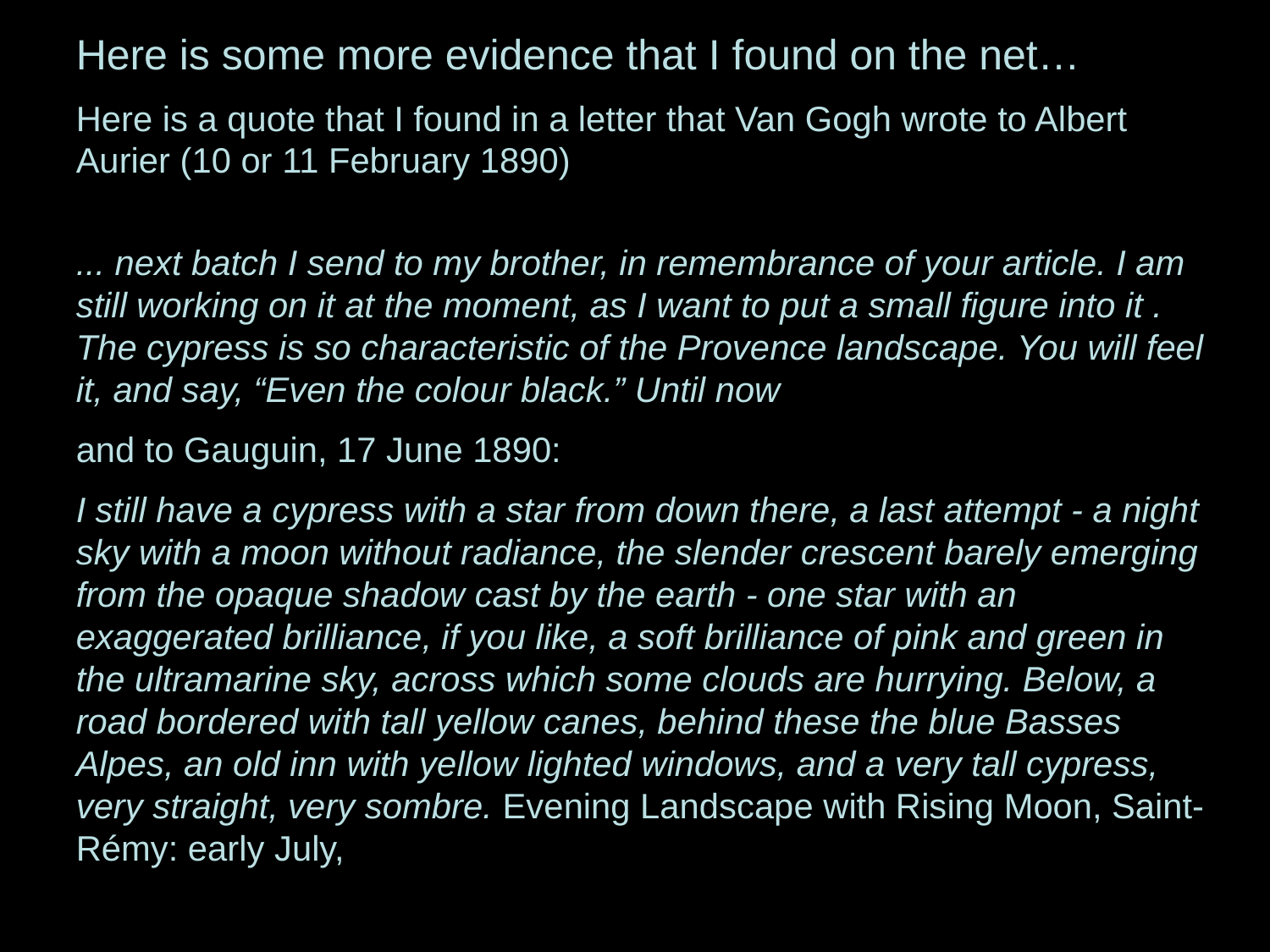

Here is some more evidence that I found on the net…
Here is a quote that I found in a letter that Van Gogh wrote to Albert Aurier (10 or 11 February 1890)
... next batch I send to my brother, in remembrance of your article. I am still working on it at the moment, as I want to put a small figure into it . The cypress is so characteristic of the Provence landscape. You will feel it, and say, “Even the colour black.” Until now
and to Gauguin, 17 June 1890:
I still have a cypress with a star from down there, a last attempt - a night sky with a moon without radiance, the slender crescent barely emerging from the opaque shadow cast by the earth - one star with an exaggerated brilliance, if you like, a soft brilliance of pink and green in the ultramarine sky, across which some clouds are hurrying. Below, a road bordered with tall yellow canes, behind these the blue Basses Alpes, an old inn with yellow lighted windows, and a very tall cypress, very straight, very sombre. Evening Landscape with Rising Moon, Saint-Rémy: early July,